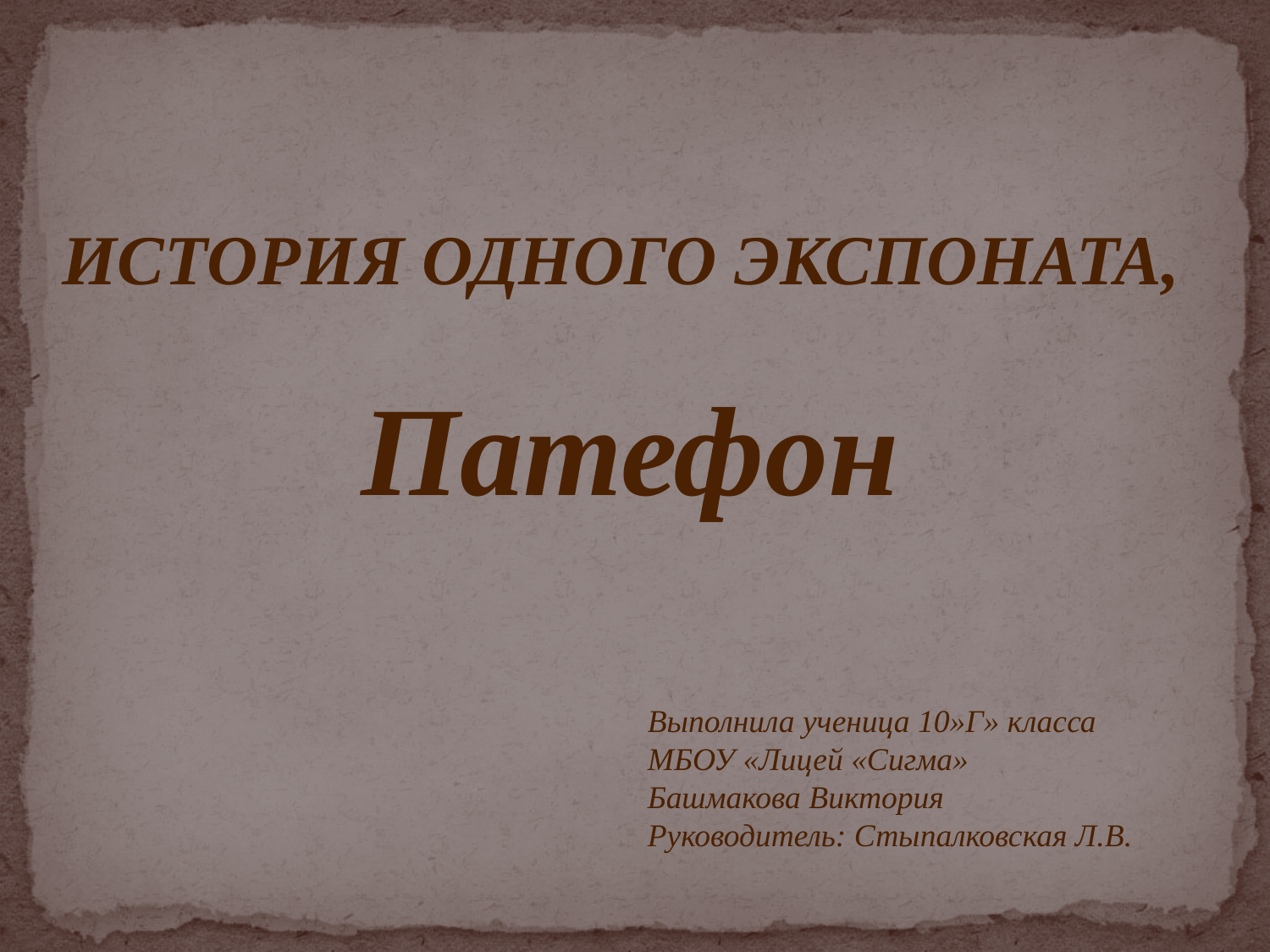

ИСТОРИЯ ОДНОГО ЭКСПОНАТА,

Патефон
Выполнила ученица 10»Г» класса
МБОУ «Лицей «Сигма»
Башмакова Виктория
Руководитель: Стыпалковская Л.В.